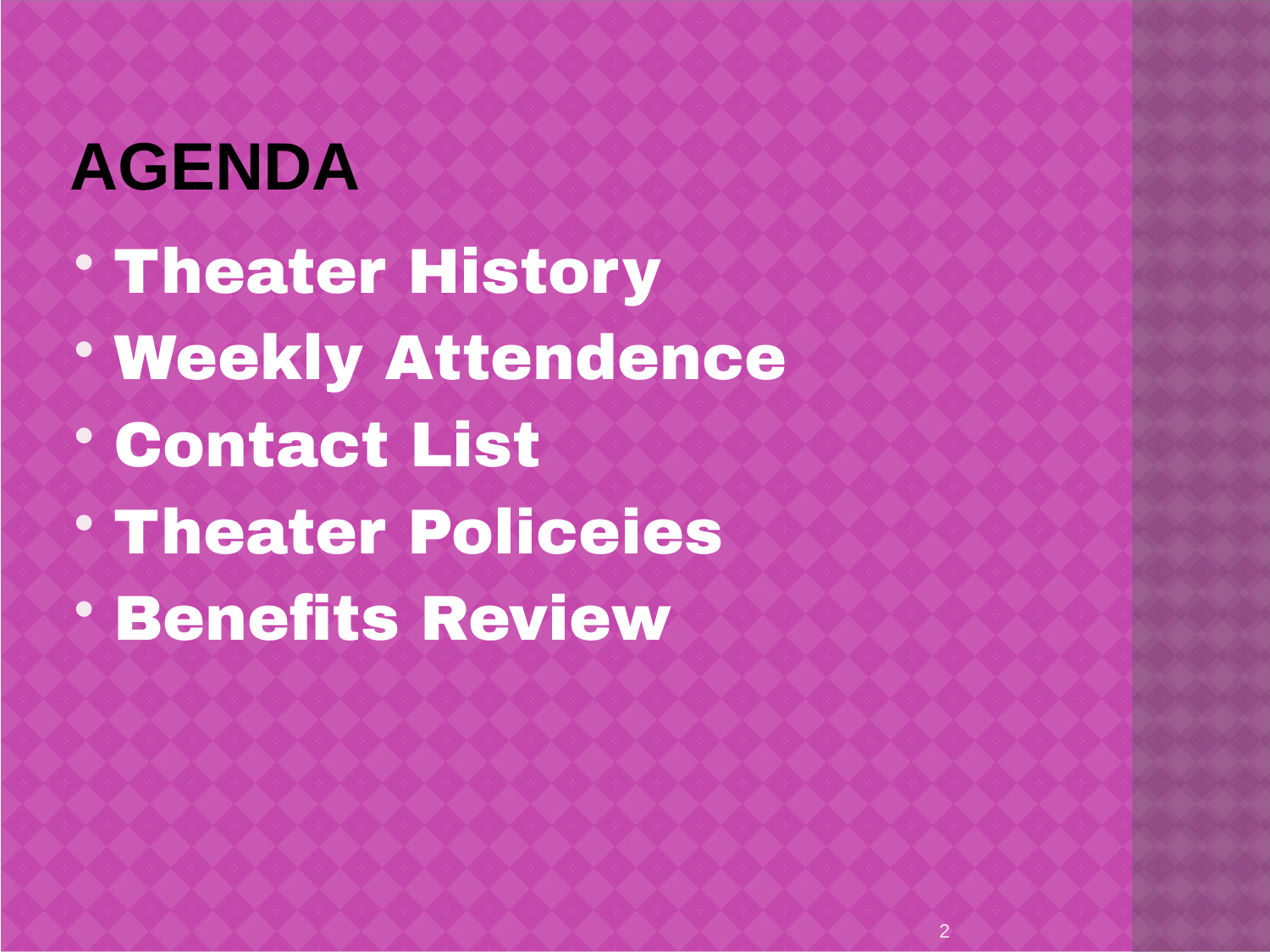

# Agenda
Theater History
Weekly Attendence
Contact List
Theater Policeies
Benefits Review
2